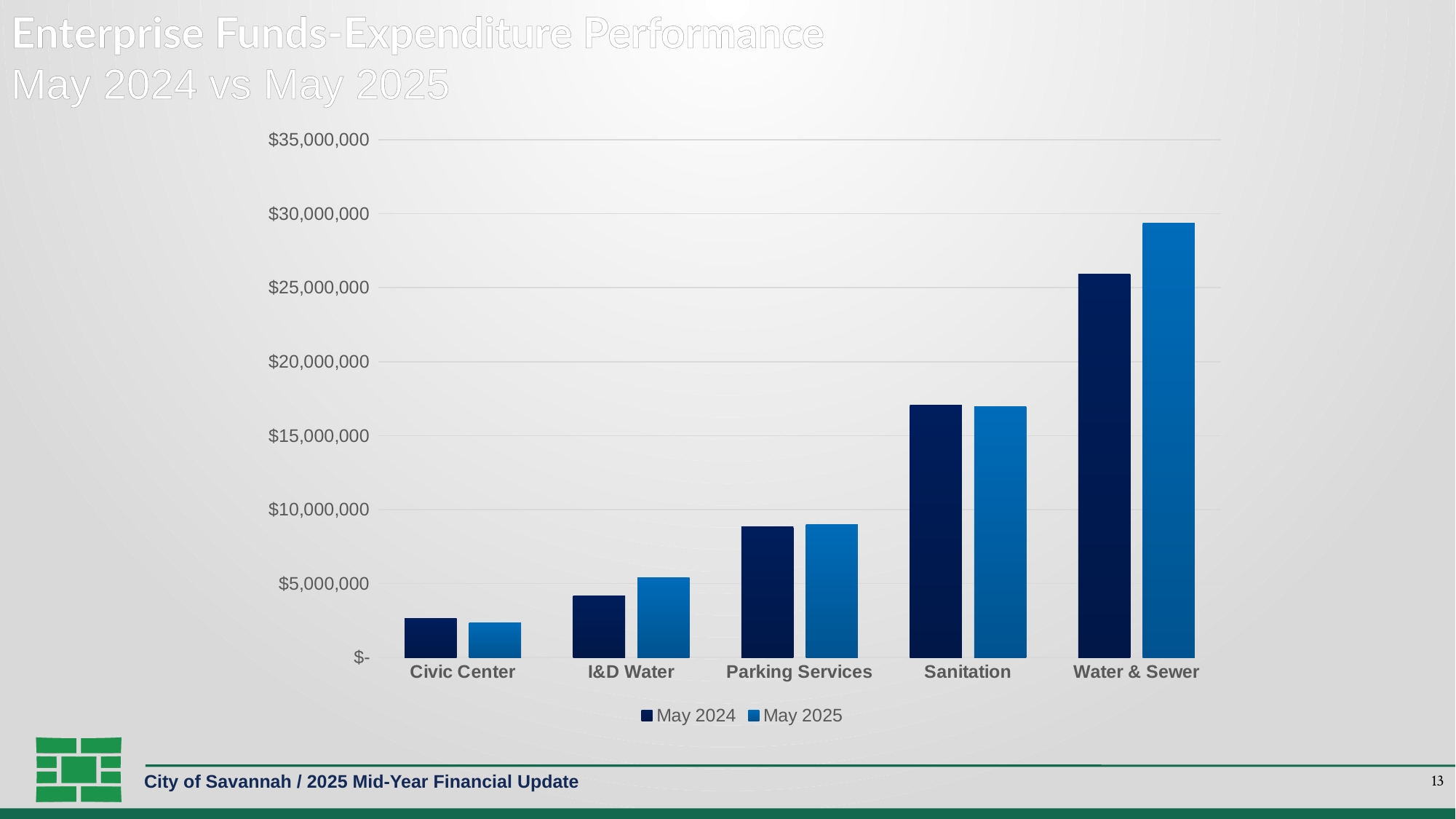

# Enterprise Funds-Expenditure Performance May 2024 vs May 2025

### Chart

| Category | May 2024 | May 2025 |
|---|---|---|
| Civic Center | 2647927.1999999997 | 2353675.88 |
| I&D Water | 4182990.6399999997 | 5396721.340000001 |
| Parking Services | 8842867.86 | 8993184.75 |
| Sanitation | 17045048.22 | 16983244.48 |
| Water & Sewer | 25930806.770000007 | 29352221.43 |
13